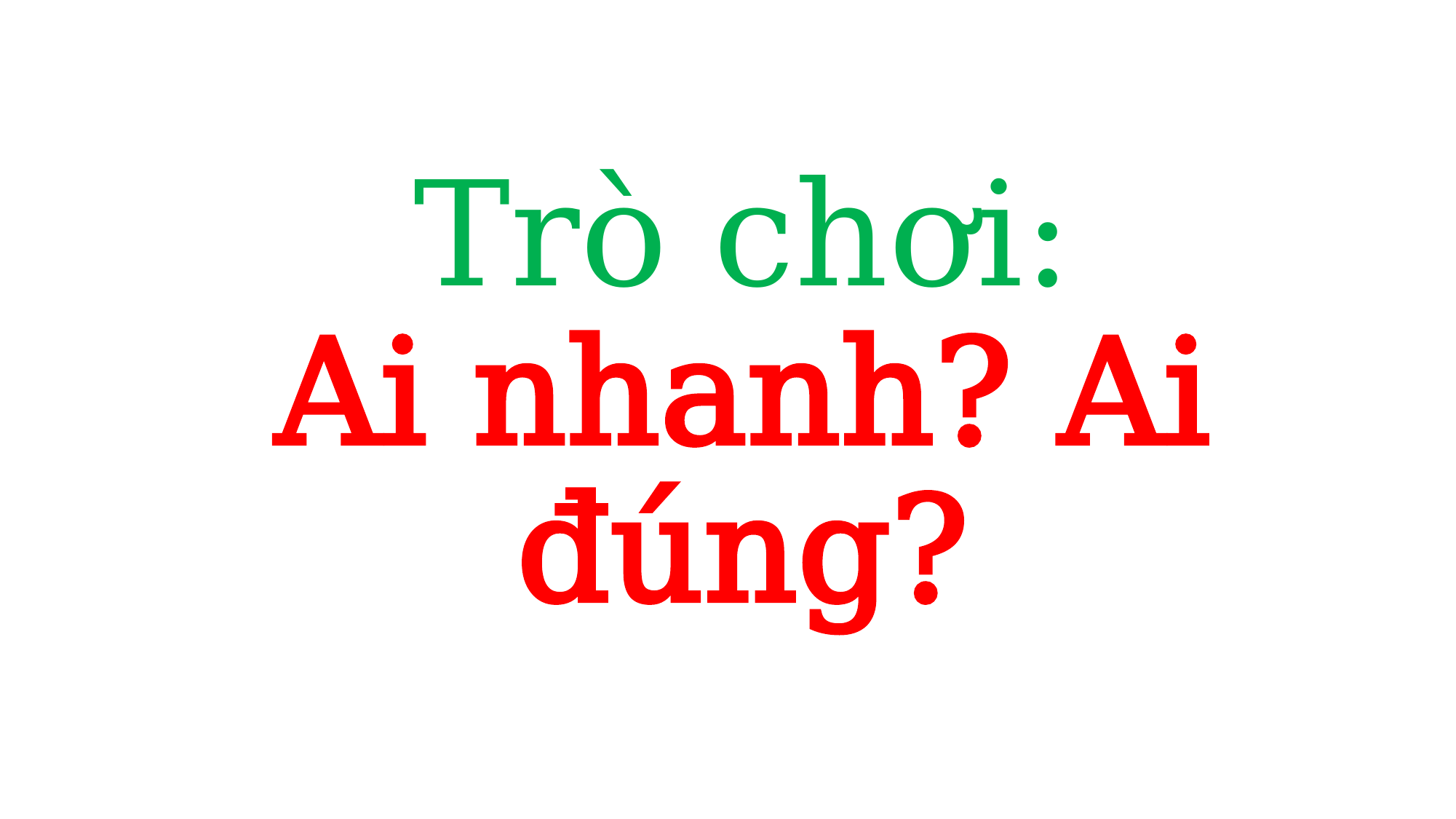

# Trò chơi: Ai nhanh? Ai đúng?